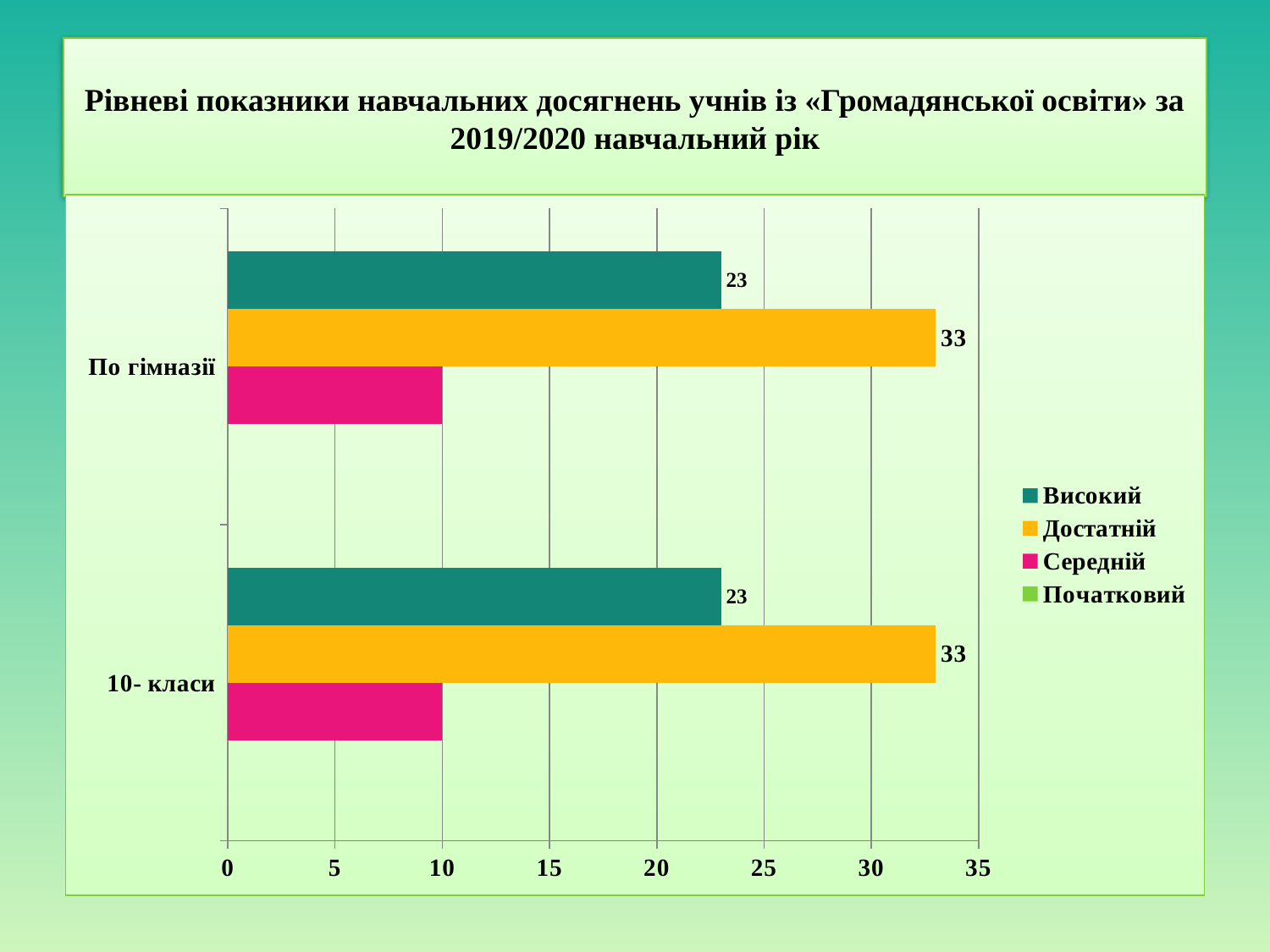

# Рівневі показники навчальних досягнень учнів із «Громадянської освіти» за 2019/2020 навчальний рік

### Chart

| Category | Початковий | Середній | Достатній | Високий |
|---|---|---|---|---|
| 10- класи | 0.0 | 10.0 | 33.0 | 23.0 |
| По гімназії | 0.0 | 10.0 | 33.0 | 23.0 |